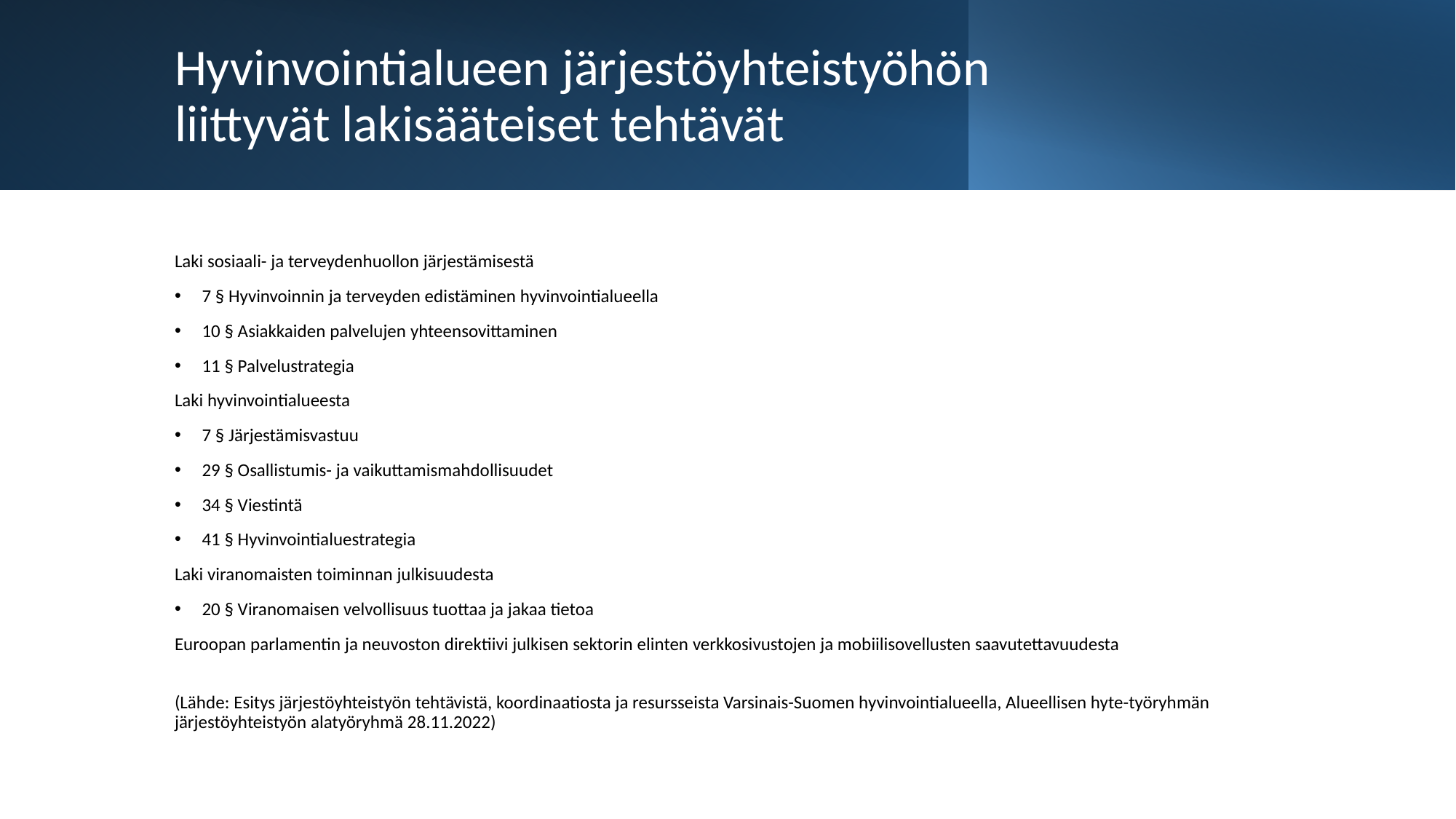

# Hyvinvointialueen järjestöyhteistyöhön liittyvät lakisääteiset tehtävät
Laki sosiaali- ja terveydenhuollon järjestämisestä
7 § Hyvinvoinnin ja terveyden edistäminen hyvinvointialueella
10 § Asiakkaiden palvelujen yhteensovittaminen
11 § Palvelustrategia
Laki hyvinvointialueesta
7 § Järjestämisvastuu
29 § Osallistumis- ja vaikuttamismahdollisuudet
34 § Viestintä
41 § Hyvinvointialuestrategia
Laki viranomaisten toiminnan julkisuudesta
20 § Viranomaisen velvollisuus tuottaa ja jakaa tietoa
Euroopan parlamentin ja neuvoston direktiivi julkisen sektorin elinten verkkosivustojen ja mobiilisovellusten saavutettavuudesta
(Lähde: Esitys järjestöyhteistyön tehtävistä, koordinaatiosta ja resursseista Varsinais-Suomen hyvinvointialueella, Alueellisen hyte-työryhmän järjestöyhteistyön alatyöryhmä 28.11.2022)